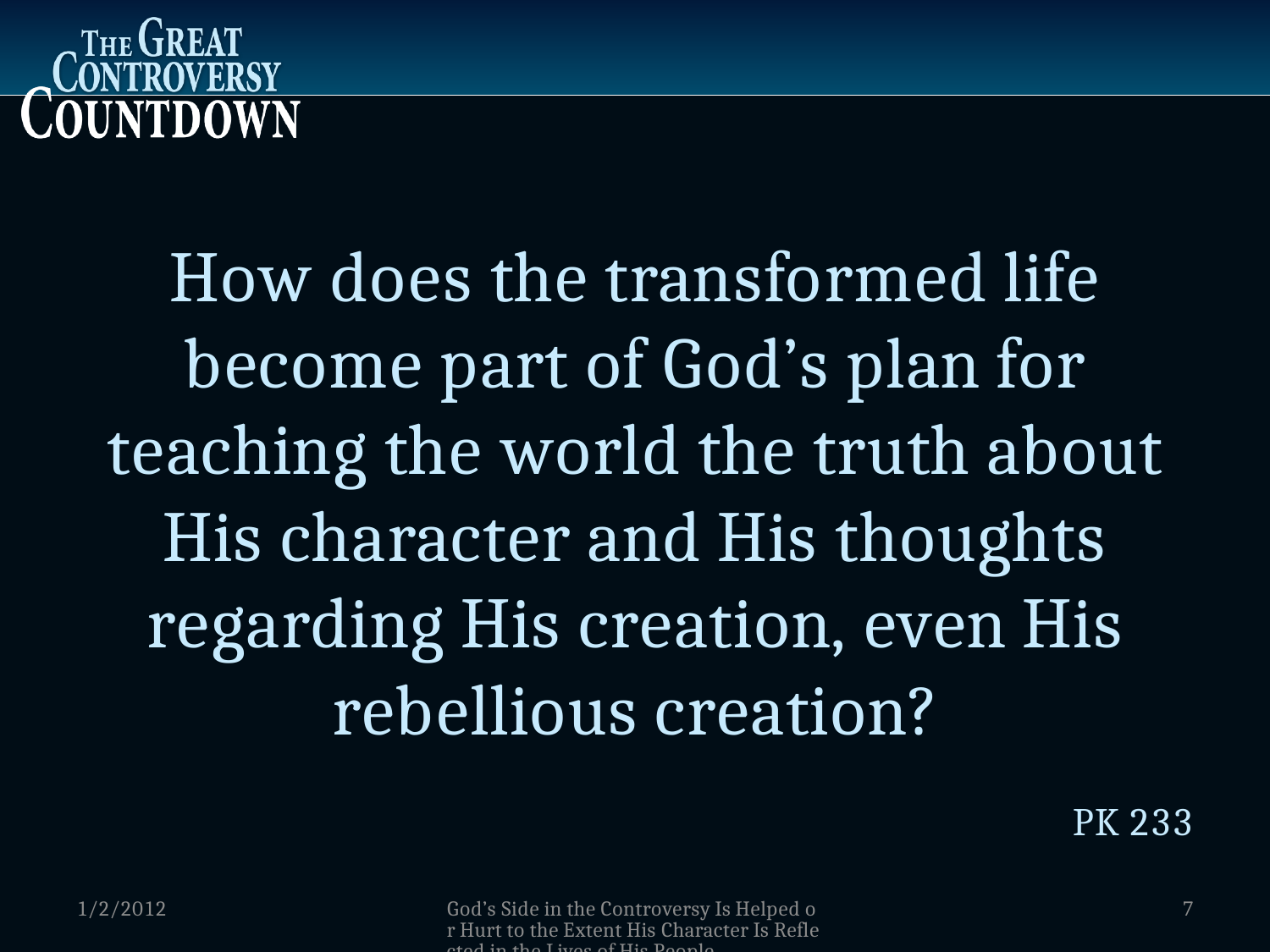

How does the transformed life become part of God’s plan for teaching the world the truth about His character and His thoughts regarding His creation, even His rebellious creation?

PK 233
1/2/2012
God’s Side in the Controversy Is Helped or Hurt to the Extent His Character Is Reflected in the Lives of His People
7